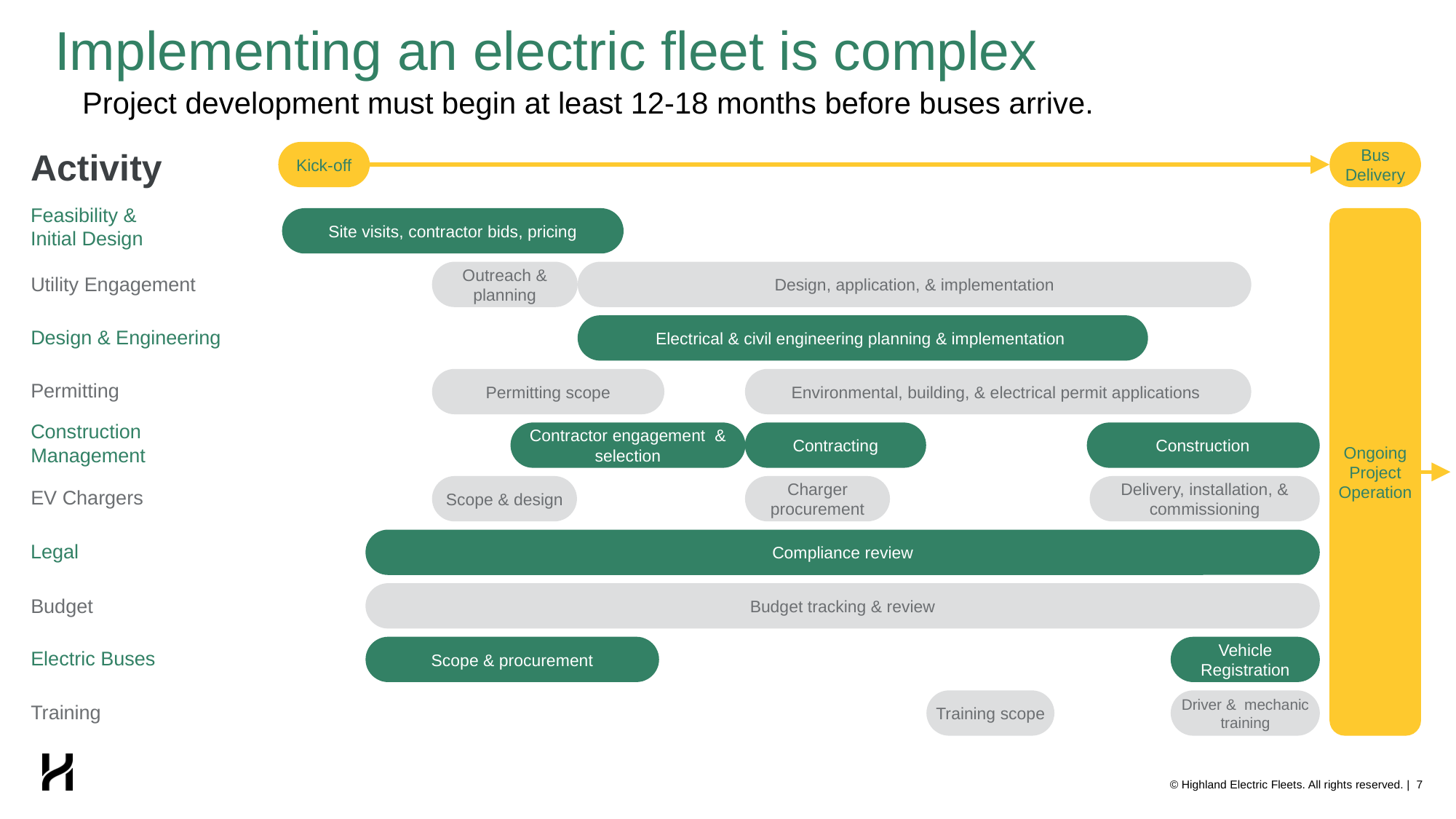

Implementing an electric fleet is complex
Project development must begin at least 12-18 months before buses arrive.
Activity
Kick-off
Bus Delivery
Feasibility &
Initial Design
Site visits, contractor bids, pricing
Ongoing Project Operation
Outreach & planning
Design, application, & implementation
Utility Engagement
Electrical & civil engineering planning & implementation
Design & Engineering
Permitting scope
Environmental, building, & electrical permit applications
Permitting
Construction
Management
Contractor engagement  & selection
Contracting
  Construction
Delivery, installation, & commissioning
Scope & design
Charger procurement
EV Chargers
Compliance review
Legal
Budget tracking & review
Budget
Scope & procurement
Vehicle Registration
Electric Buses
Training scope
Driver &  mechanic training
Training